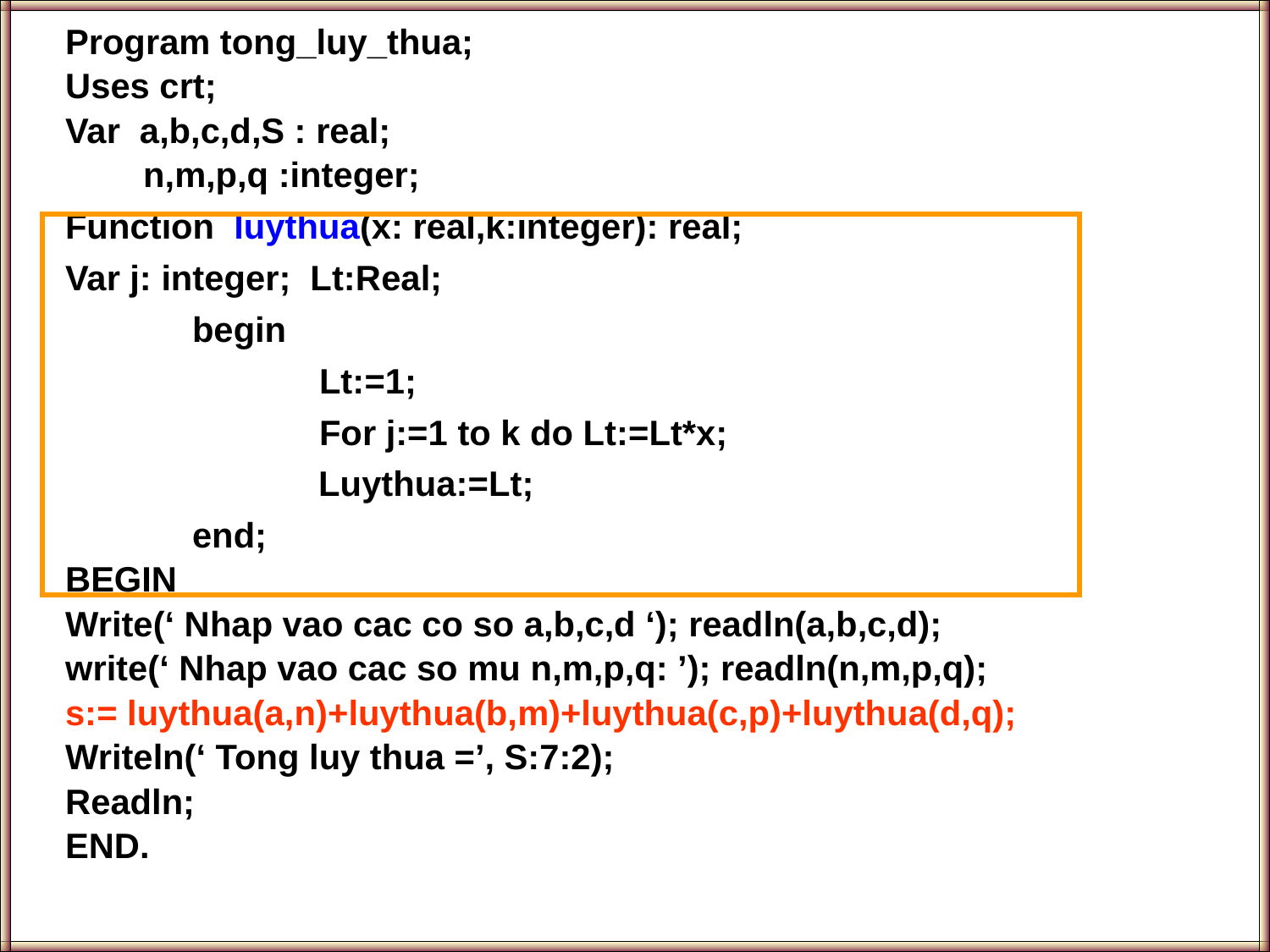

Program tong_luy_thua;
Uses crt;
Var  a,b,c,d,S : real;
        n,m,p,q :integer;
Function  luythua(x: real,k:integer): real;
Var j: integer;  Lt:Real;
	begin
		Lt:=1;
		For j:=1 to k do Lt:=Lt*x;
                          Luythua:=Lt;
	end;
BEGIN
Write(‘ Nhap vao cac co so a,b,c,d ‘); readln(a,b,c,d);
write(‘ Nhap vao cac so mu n,m,p,q: ’); readln(n,m,p,q);
s:= luythua(a,n)+luythua(b,m)+luythua(c,p)+luythua(d,q);
Writeln(‘ Tong luy thua =’, S:7:2);
Readln;
END.